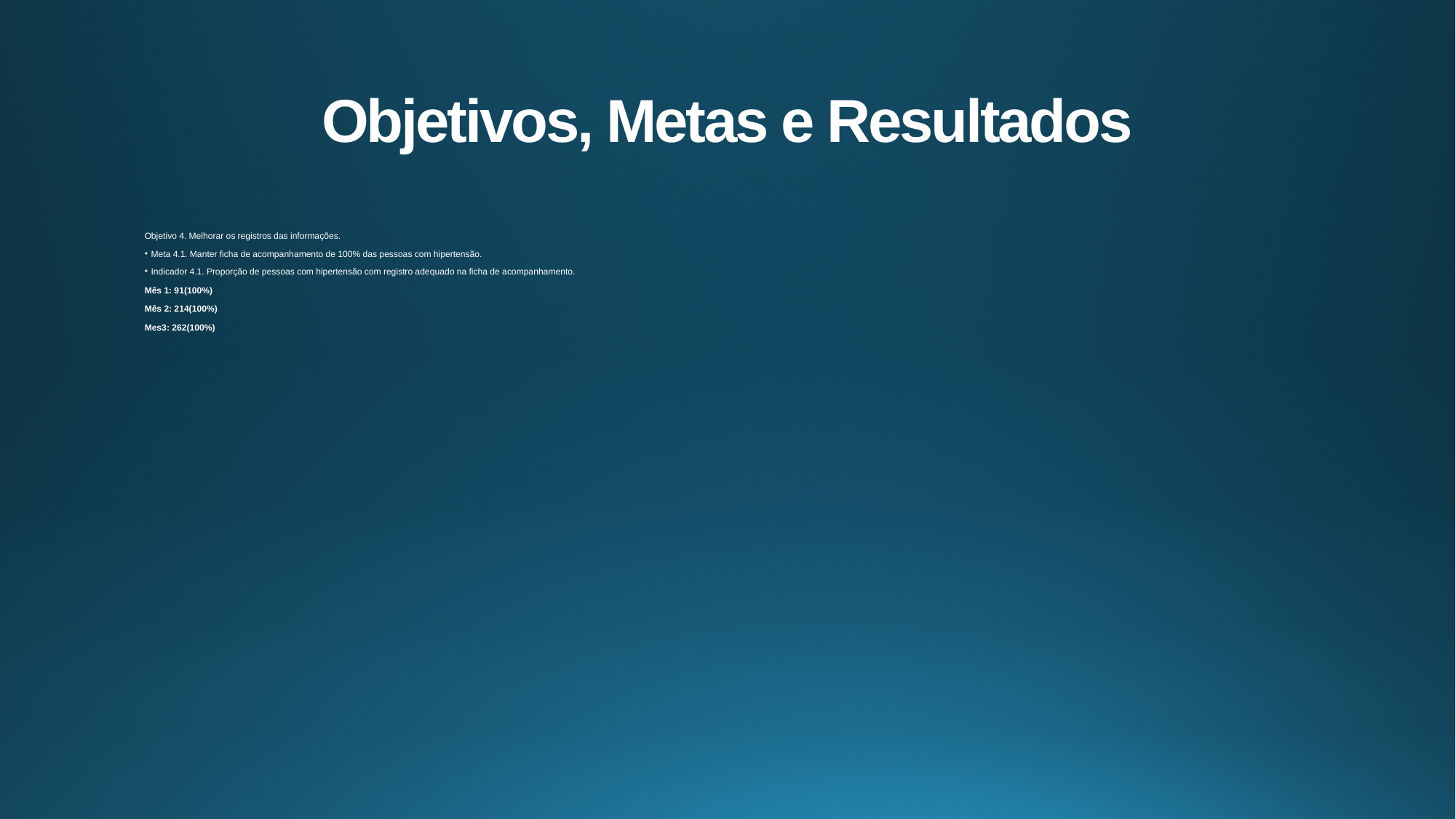

# Objetivos, Metas e Resultados
Objetivo 4. Melhorar os registros das informações.
Meta 4.1. Manter ficha de acompanhamento de 100% das pessoas com hipertensão.
Indicador 4.1. Proporção de pessoas com hipertensão com registro adequado na ficha de acompanhamento.
Mês 1: 91(100%)
Mês 2: 214(100%)
Mes3: 262(100%)